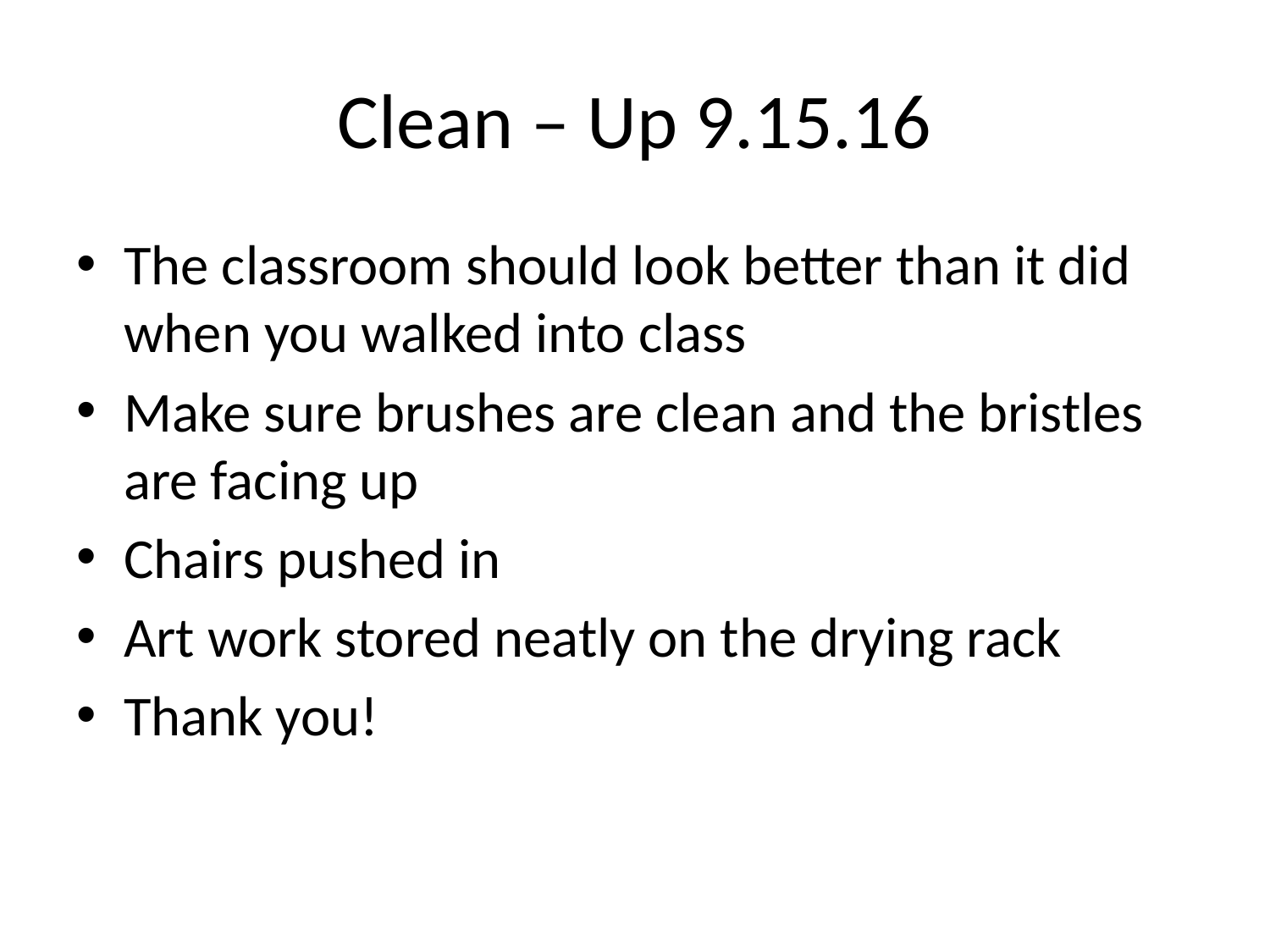

# Clean – Up 9.15.16
The classroom should look better than it did when you walked into class
Make sure brushes are clean and the bristles are facing up
Chairs pushed in
Art work stored neatly on the drying rack
Thank you!